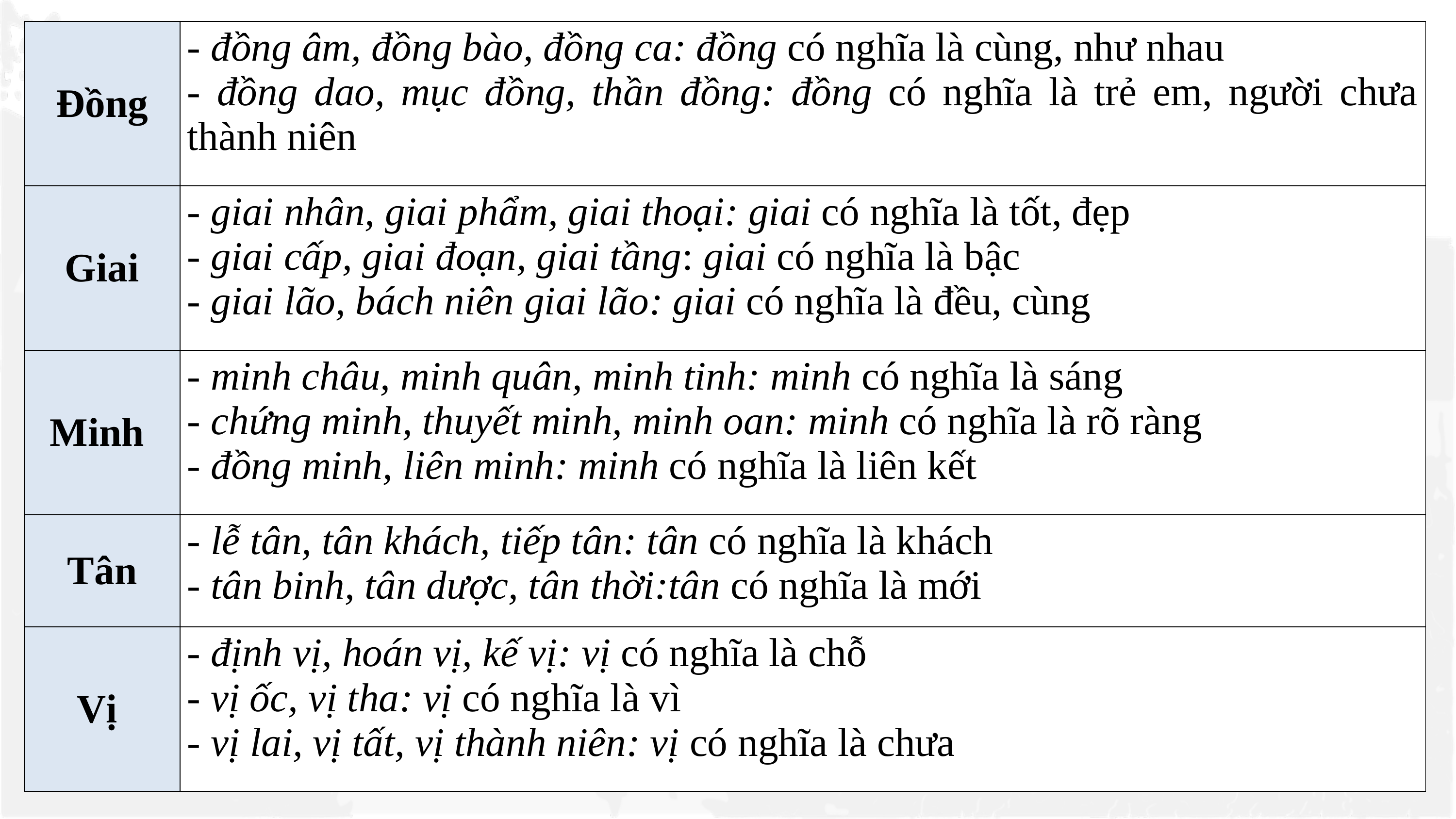

| Đồng | - đồng âm, đồng bào, đồng ca: đồng có nghĩa là cùng, như nhau - đồng dao, mục đồng, thần đồng: đồng có nghĩa là trẻ em, người chưa thành niên |
| --- | --- |
| Giai | - giai nhân, giai phẩm, giai thoại: giai có nghĩa là tốt, đẹp - giai cấp, giai đoạn, giai tầng: giai có nghĩa là bậc - giai lão, bách niên giai lão: giai có nghĩa là đều, cùng |
| Minh | - minh châu, minh quân, minh tinh: minh có nghĩa là sáng - chứng minh, thuyết minh, minh oan: minh có nghĩa là rõ ràng - đồng minh, liên minh: minh có nghĩa là liên kết |
| Tân | - lễ tân, tân khách, tiếp tân: tân có nghĩa là khách - tân binh, tân dược, tân thời:tân có nghĩa là mới |
| Vị | - định vị, hoán vị, kế vị: vị có nghĩa là chỗ - vị ốc, vị tha: vị có nghĩa là vì - vị lai, vị tất, vị thành niên: vị có nghĩa là chưa |